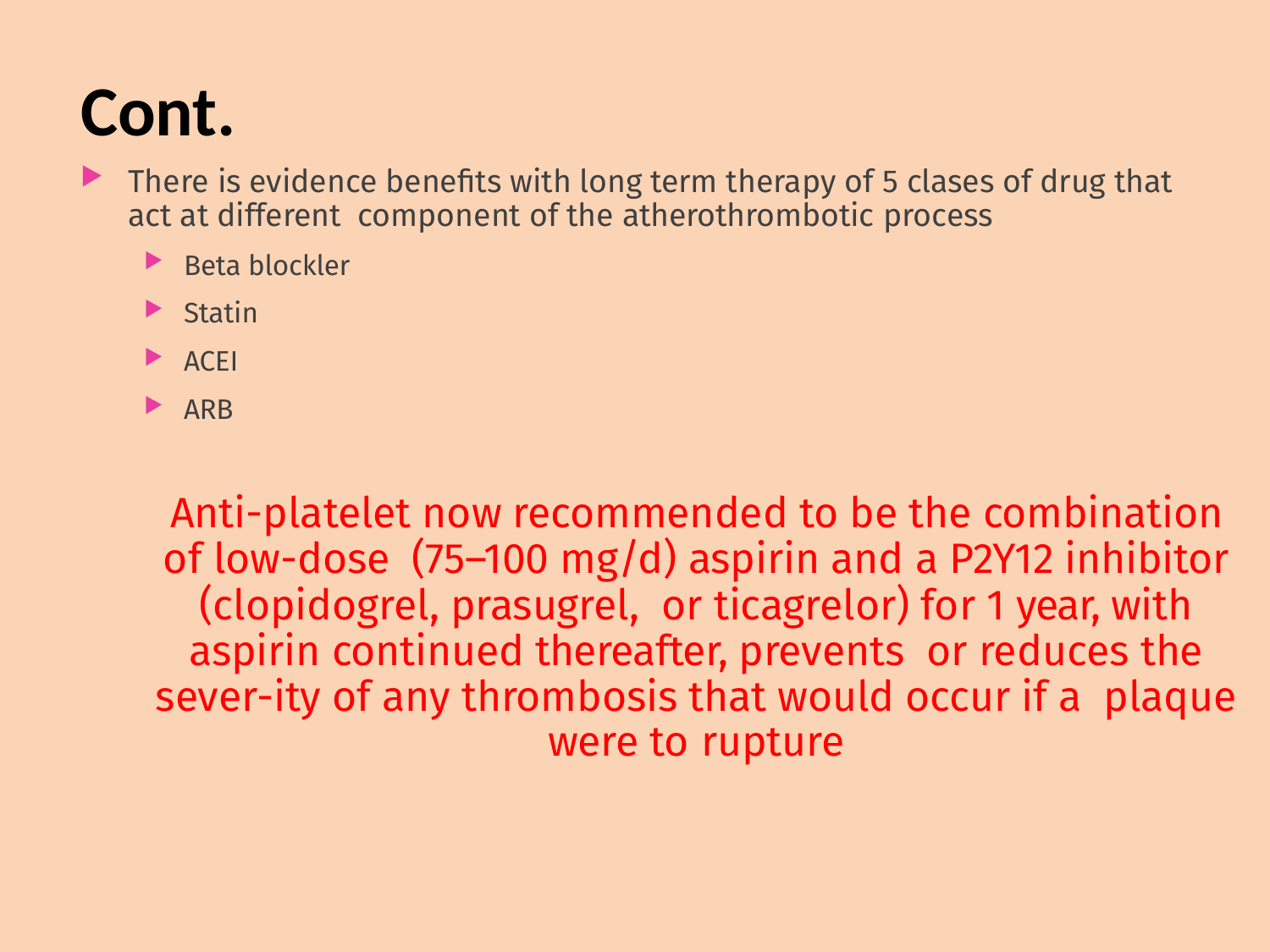

# Cont.
There is evidence benefits with long term therapy of 5 clases of drug that act at different  component of the atherothrombotic process
Beta blockler
Statin
ACEI
ARB

Anti-platelet now recommended to be the combination of low-dose  (75–100 mg/d) aspirin and a P2Y12 inhibitor (clopidogrel, prasugrel,  or ticagrelor) for 1 year, with aspirin continued thereafter, prevents  or reduces the sever-ity of any thrombosis that would occur if a  plaque were to rupture